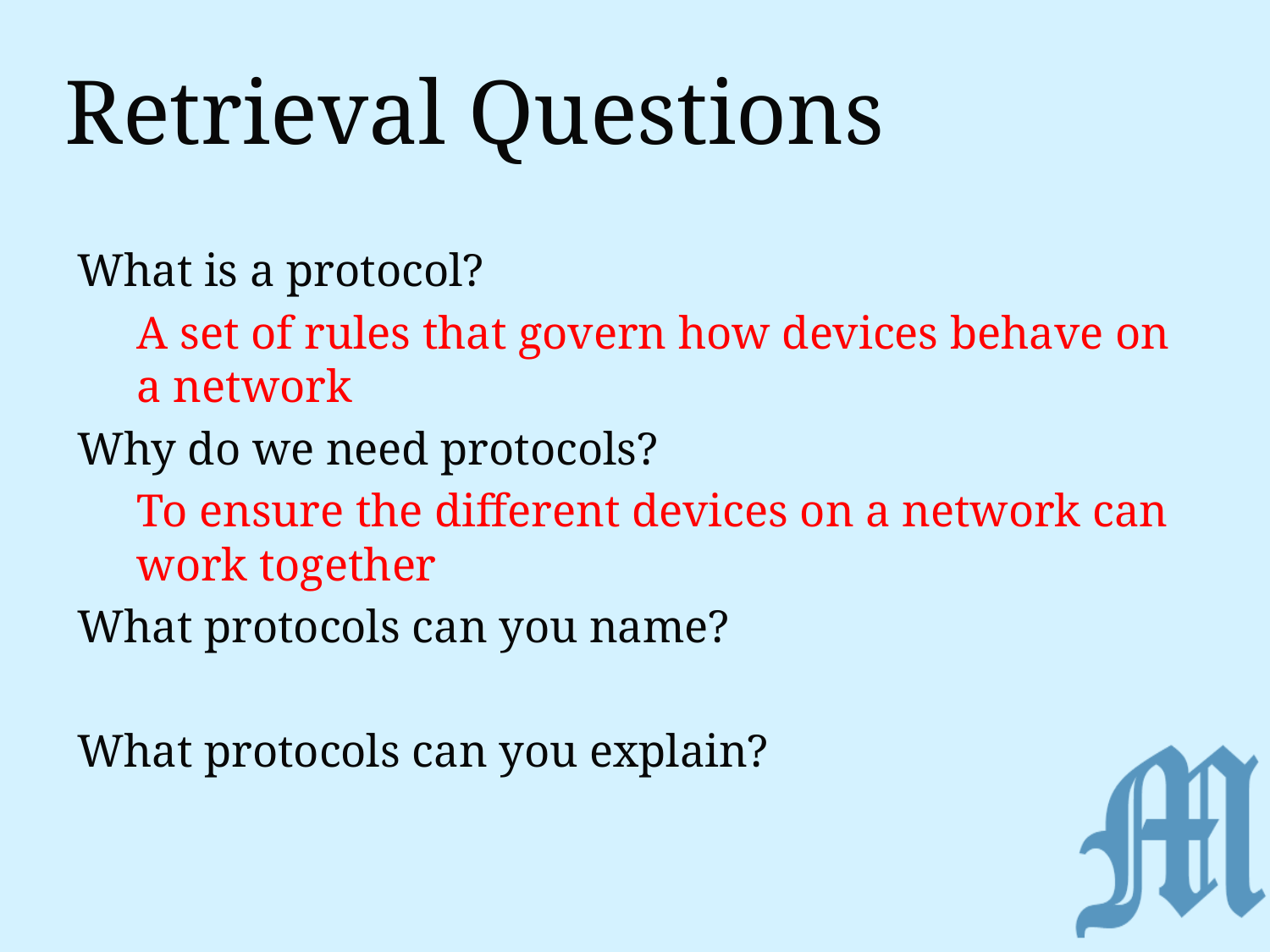

# Retrieval Questions
What is a protocol?
A set of rules that govern how devices behave on a network
Why do we need protocols?
To ensure the different devices on a network can work together
What protocols can you name?

What protocols can you explain?